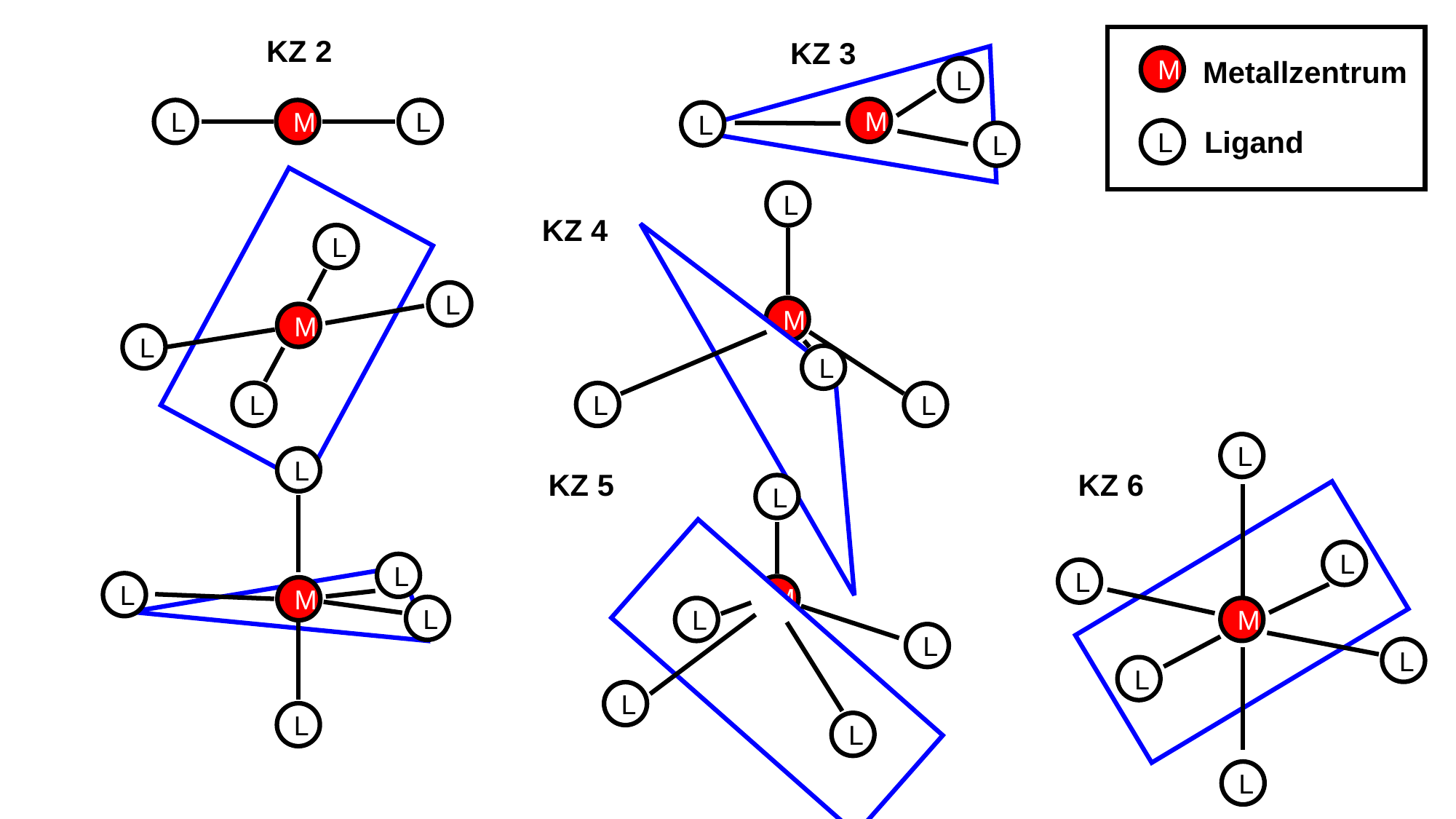

KZ 2

KZ 3
M
Metallzentrum

L
M
L
L
L
M
L
Ligand
L
L
M

L
L
L
KZ 4
L

L
M
L
L
L
L

L
M
L
L
L
L
L

L
M
L
L
KZ 5
KZ 6
L
M
L

L
L
L